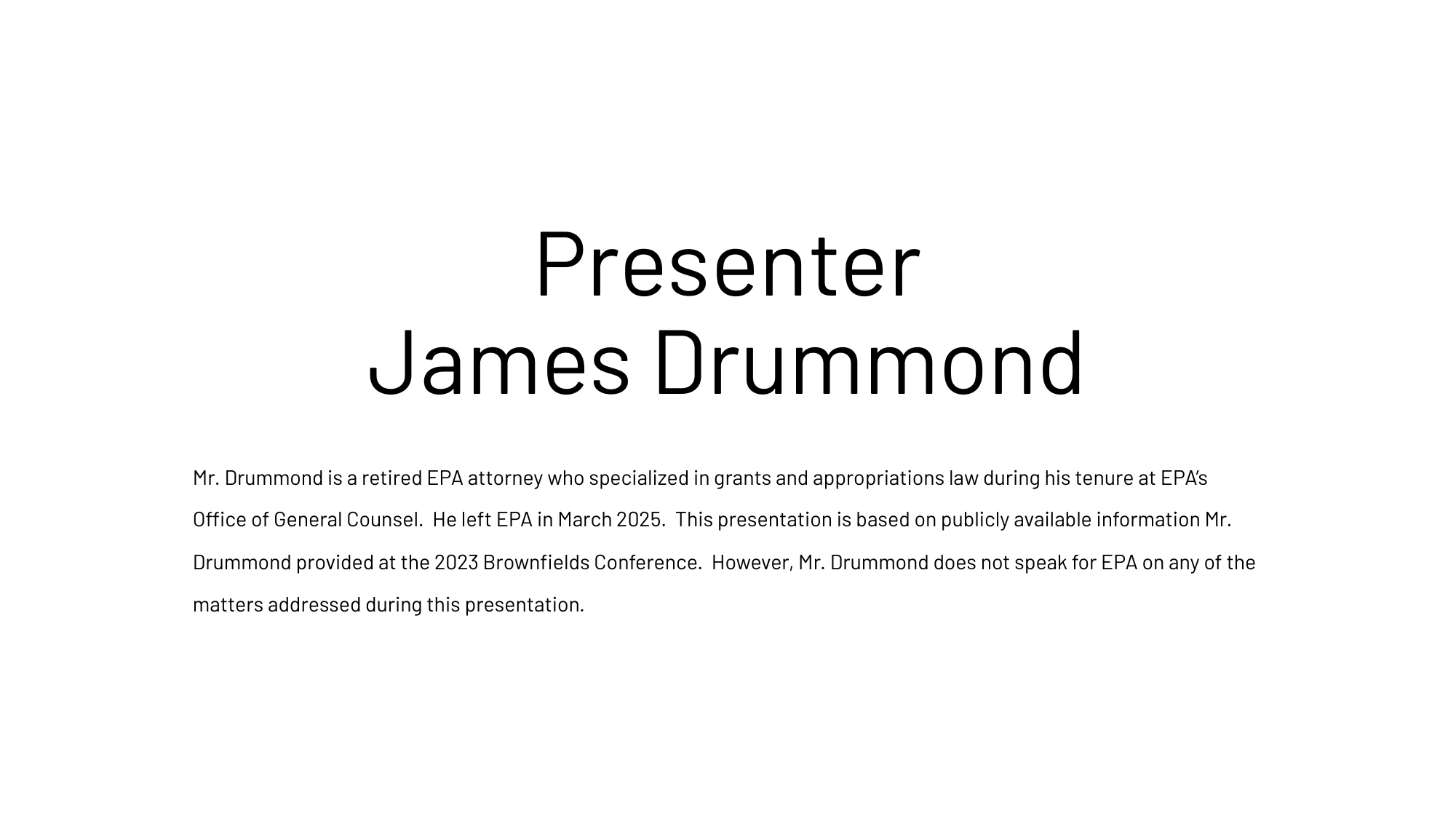

# Presenter James Drummond

Mr. Drummond is a retired EPA attorney who specialized in grants and appropriations law during his tenure at EPA’s Office of General Counsel.  He left EPA in March 2025.  This presentation is based on publicly available information Mr. Drummond provided at the 2023 Brownfields Conference.  However, Mr. Drummond does not speak for EPA on any of the matters addressed during this presentation.